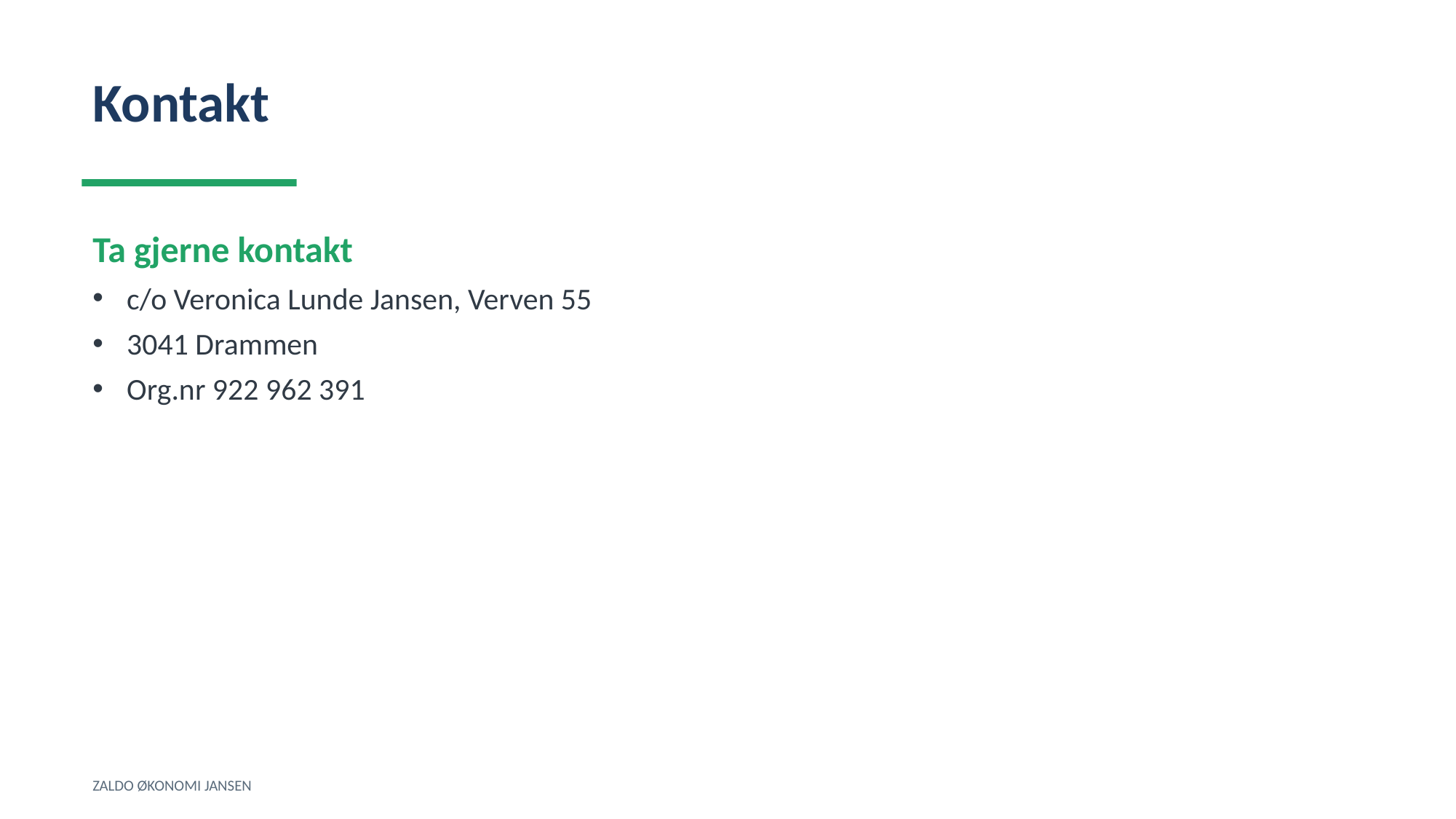

Kontakt

Ta gjerne kontakt
c/o Veronica Lunde Jansen, Verven 55
3041 Drammen
Org.nr 922 962 391
ZALDO ØKONOMI JANSEN